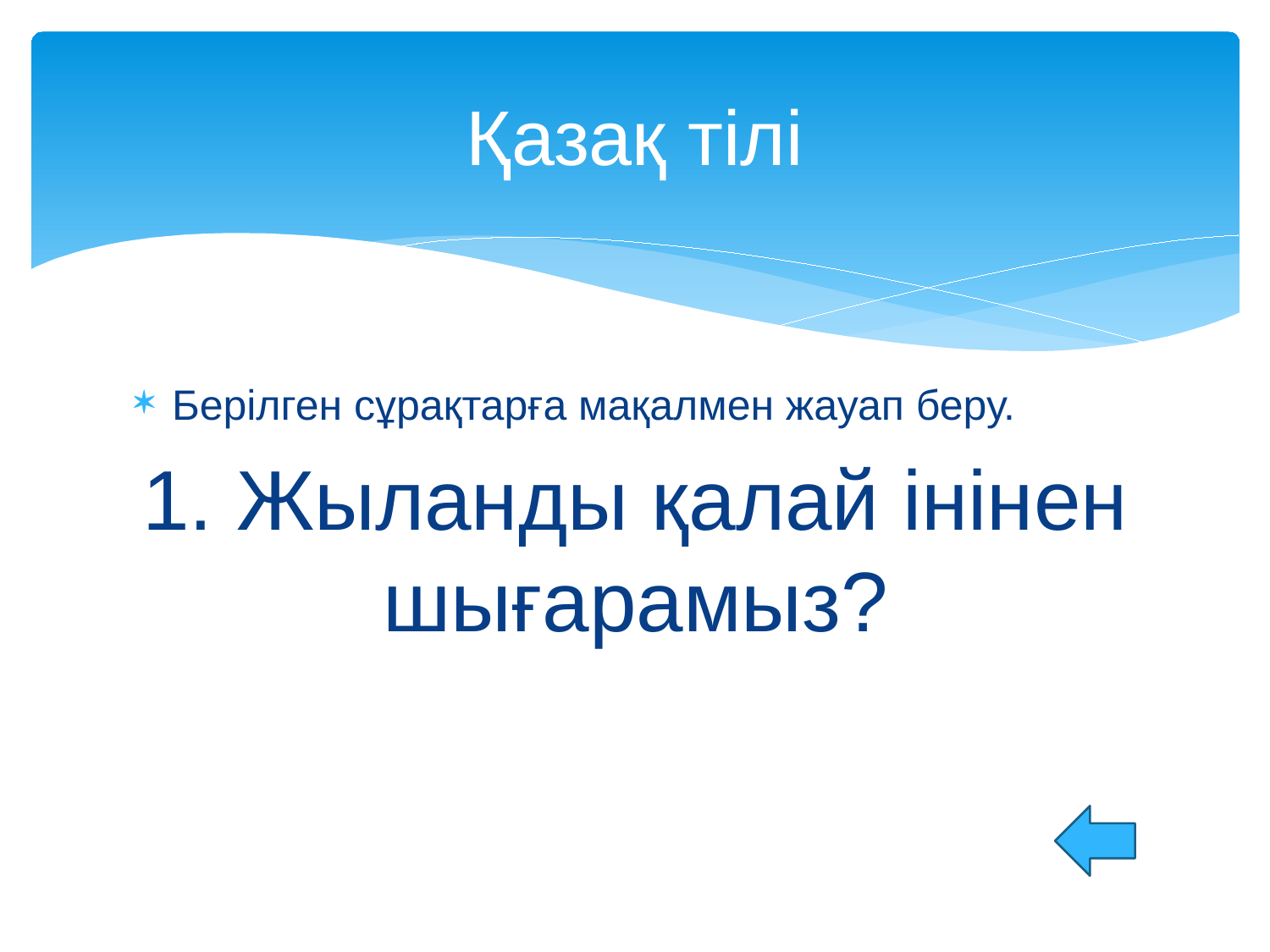

# Қазақ тілі
Берілген сұрақтарға мақалмен жауап беру.
1. Жыланды қалай інінен шығарамыз?